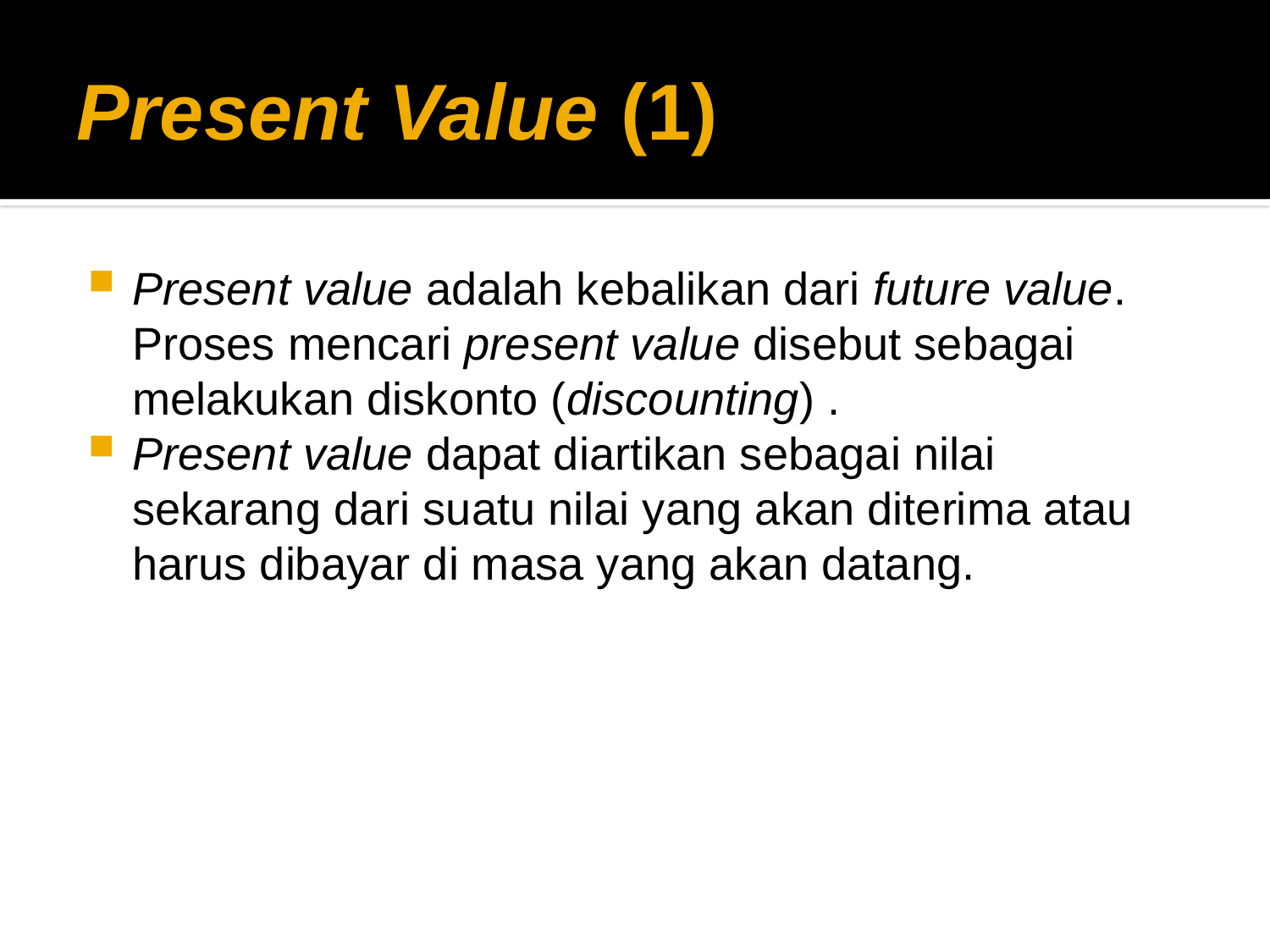

# Present Value (1)
Present value adalah kebalikan dari future value. Proses mencari present value disebut sebagai melakukan diskonto (discounting) .
Present value dapat diartikan sebagai nilai sekarang dari suatu nilai yang akan diterima atau harus dibayar di masa yang akan datang.